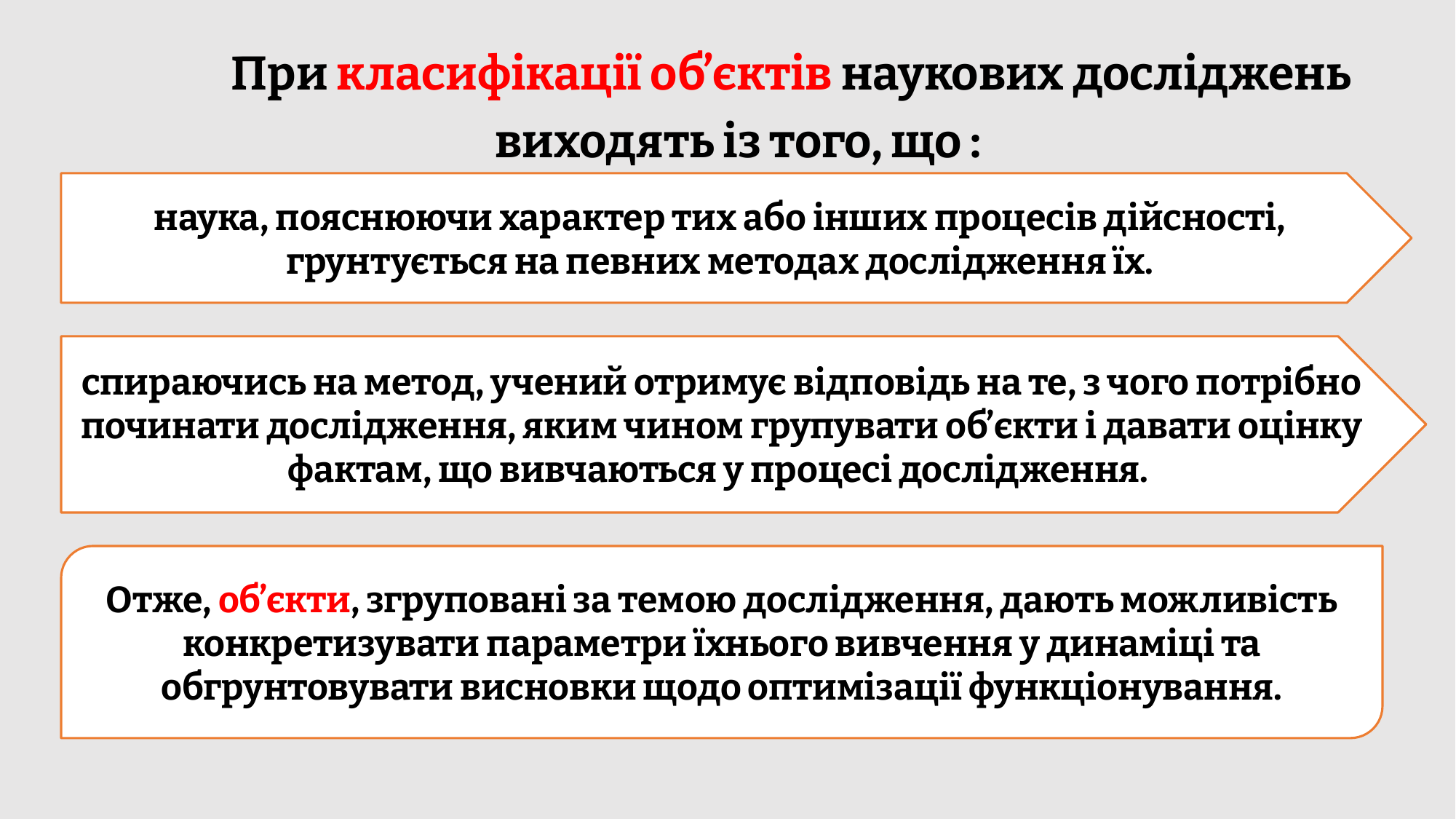

При класифікації об’єктів наукових досліджень виходять із того, що :
наука, пояснюючи характер тих або інших процесів дійсності, грунтується на певних методах дослідження їх.
спи­раючись на метод, учений отримує відповідь на те, з чого потрібно починати дослідження, яким чином групувати об’єк­ти і давати оцінку фактам, що вивчаються у процесі дослід­ження.
Отже, об’єкти, згруповані за темою дослідження, дають можливість конкретизувати параметри їхнього вивчення у ди­наміці та обгрунтовувати висновки щодо оптимізації функціо­нування.